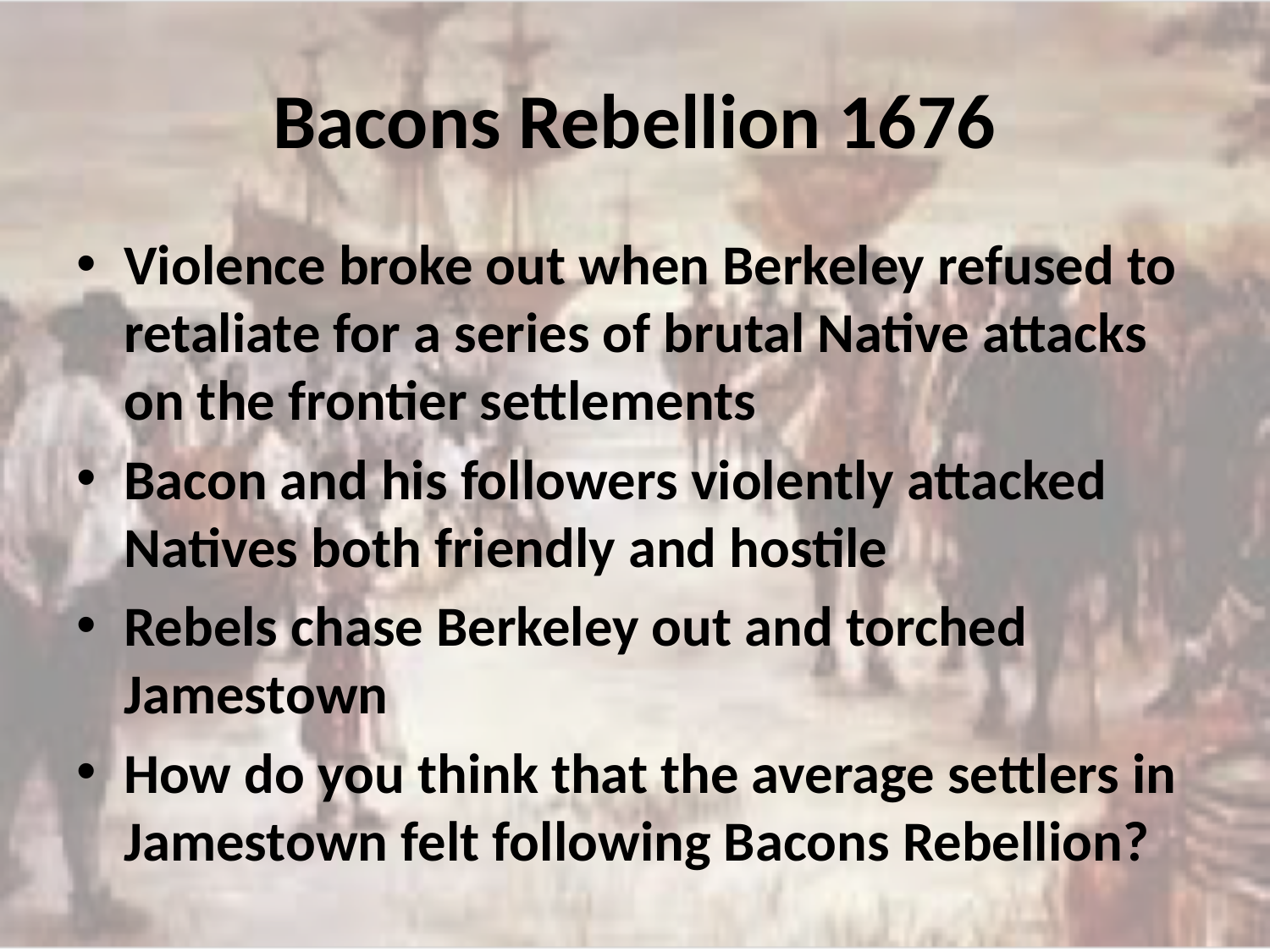

# Bacons Rebellion 1676
Violence broke out when Berkeley refused to retaliate for a series of brutal Native attacks on the frontier settlements
Bacon and his followers violently attacked Natives both friendly and hostile
Rebels chase Berkeley out and torched Jamestown
How do you think that the average settlers in Jamestown felt following Bacons Rebellion?